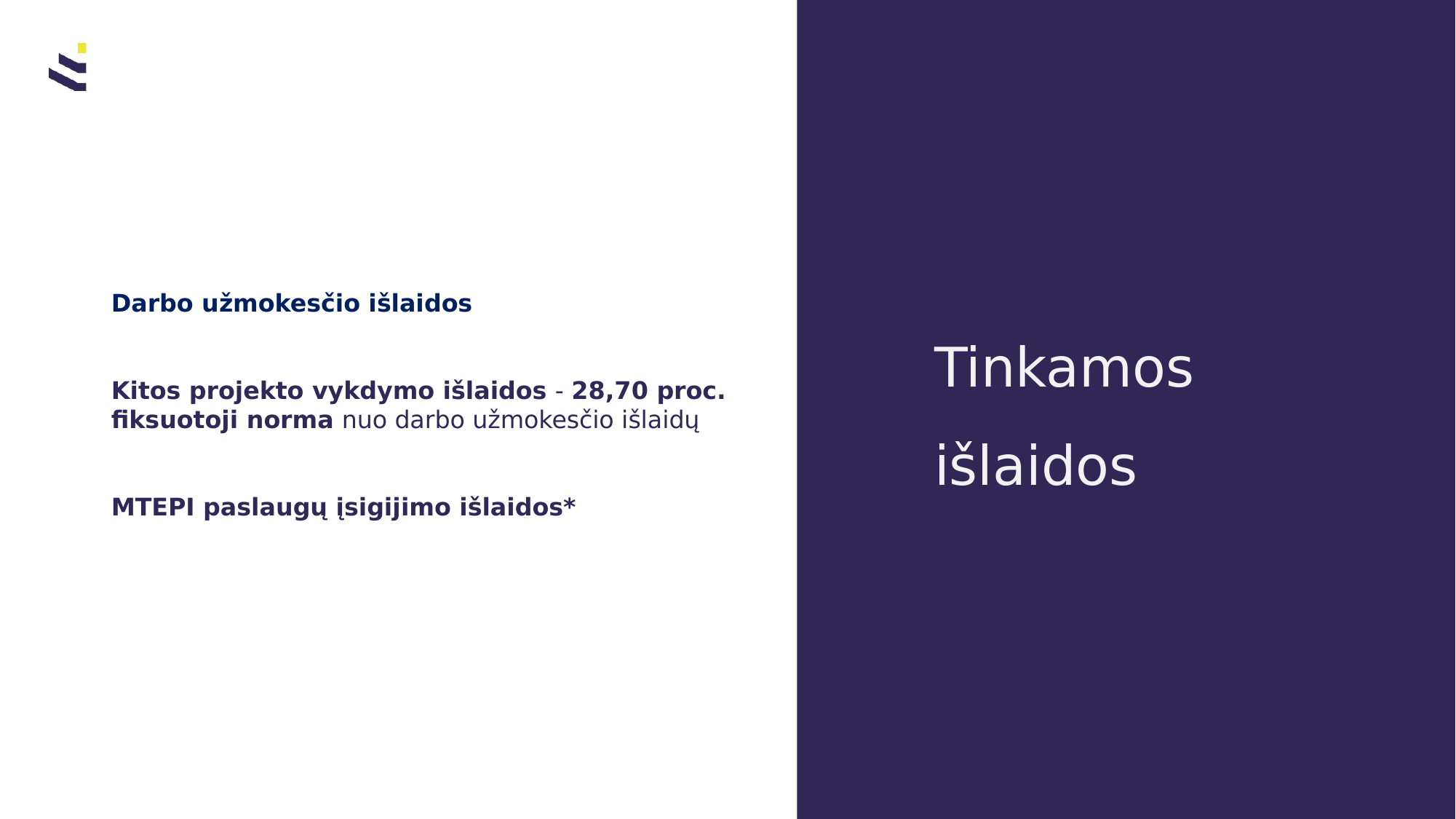

# Darbo užmokesčio išlaidos Kitos projekto vykdymo išlaidos - 28,70 proc. fiksuotoji norma nuo darbo užmokesčio išlaidų MTEPI paslaugų įsigijimo išlaidos*
Tinkamos išlaidos